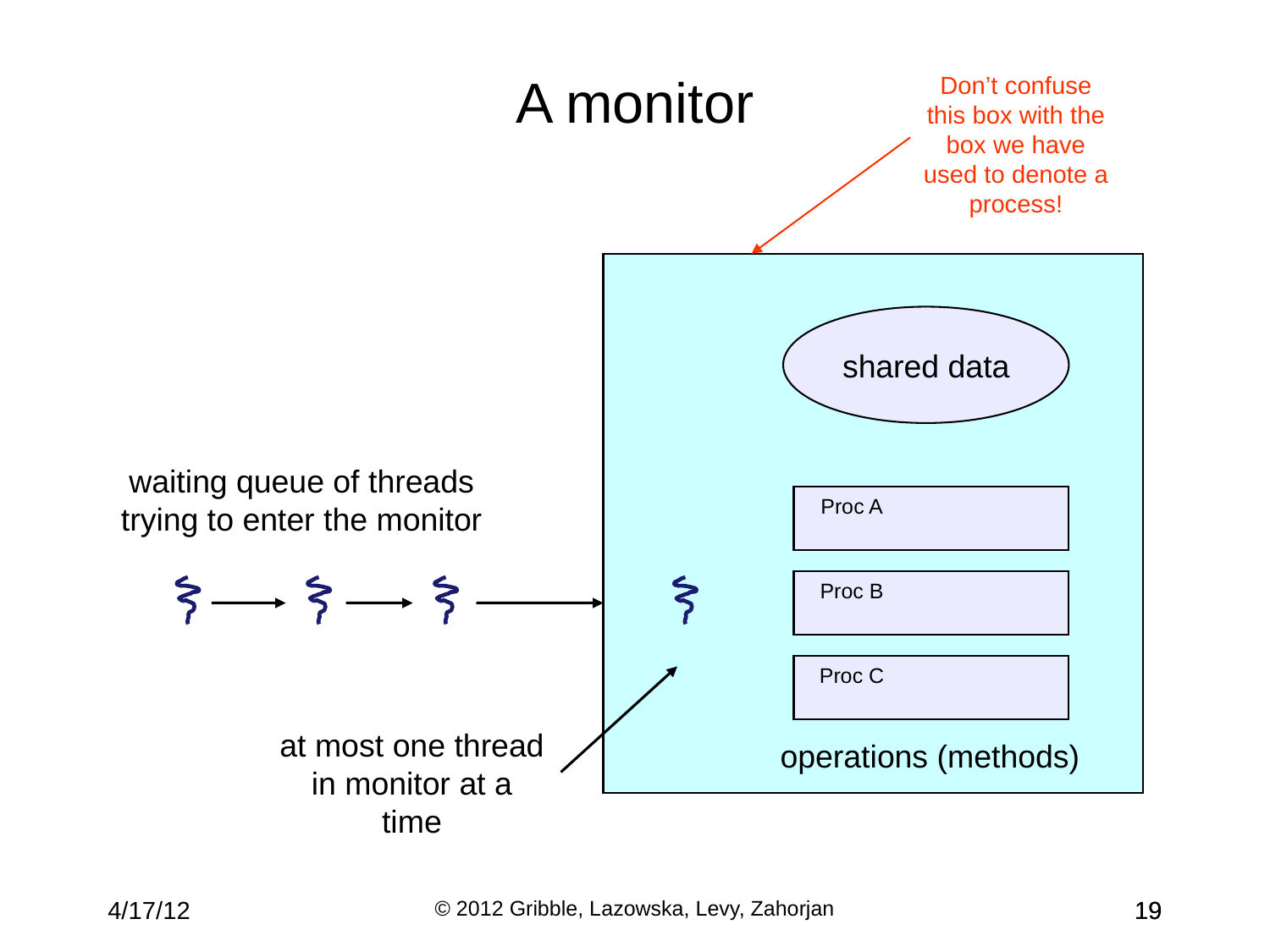

A monitor
Don’t confuse this box with the box we have used to denote a process!

shared data
waiting queue of threads trying to enter the monitor
Proc A

Proc B

Proc C

at most one thread in monitor at a time
operations (methods)
4/17/12
© 2012 Gribble, Lazowska, Levy, Zahorjan
19
19